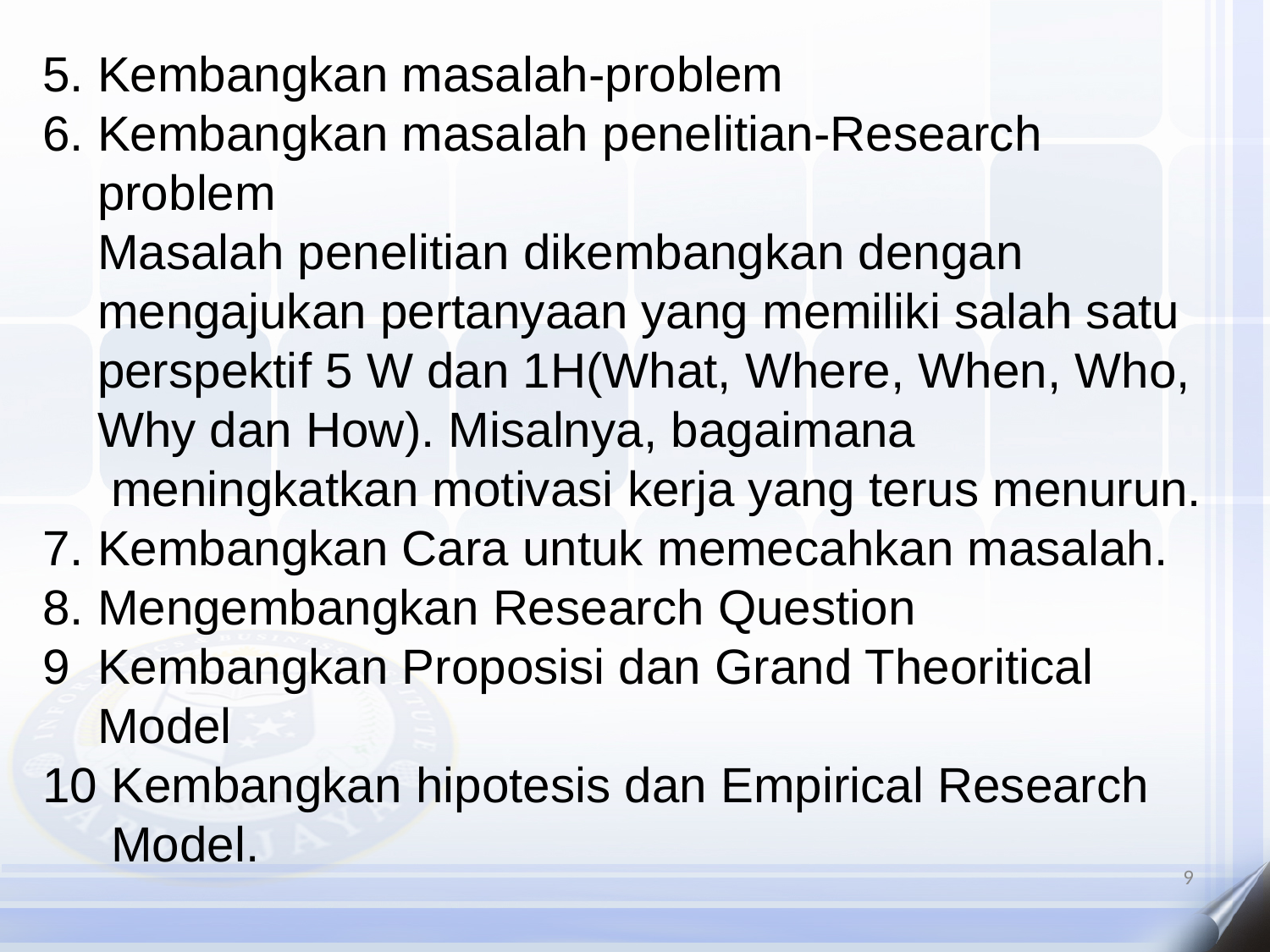

5. Kembangkan masalah-problem
6. Kembangkan masalah penelitian-Research
    problem
    Masalah penelitian dikembangkan dengan
    mengajukan pertanyaan yang memiliki salah satu
    perspektif 5 W dan 1H(What, Where, When, Who,
    Why dan How). Misalnya, bagaimana
     meningkatkan motivasi kerja yang terus menurun.
7. Kembangkan Cara untuk memecahkan masalah.
8. Mengembangkan Research Question
9  Kembangkan Proposisi dan Grand Theoritical
    Model
10 Kembangkan hipotesis dan Empirical Research
     Model.
9